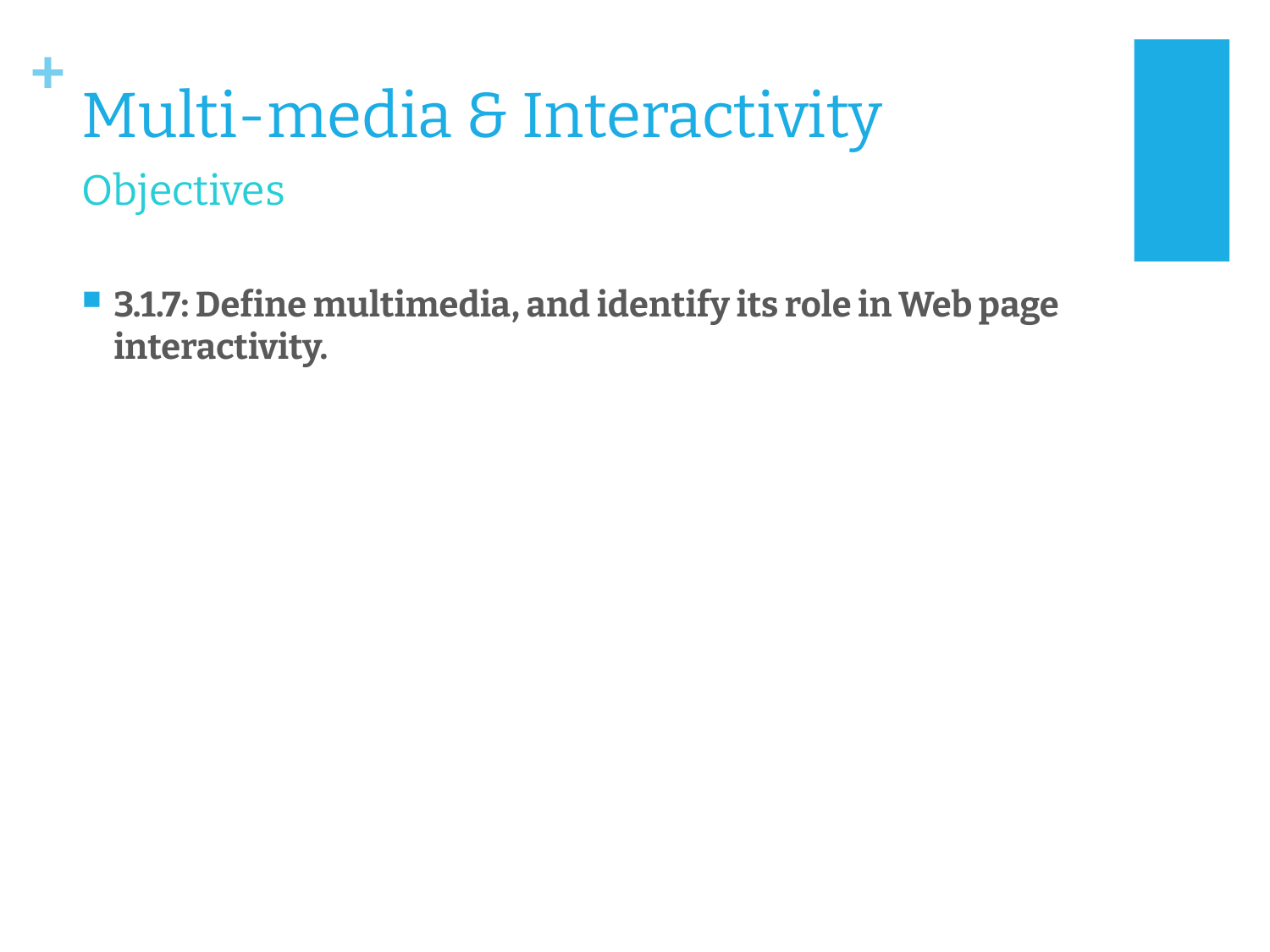

# Multi-media & Interactivity
Objectives
3.1.7: Define multimedia, and identify its role in Web page interactivity.